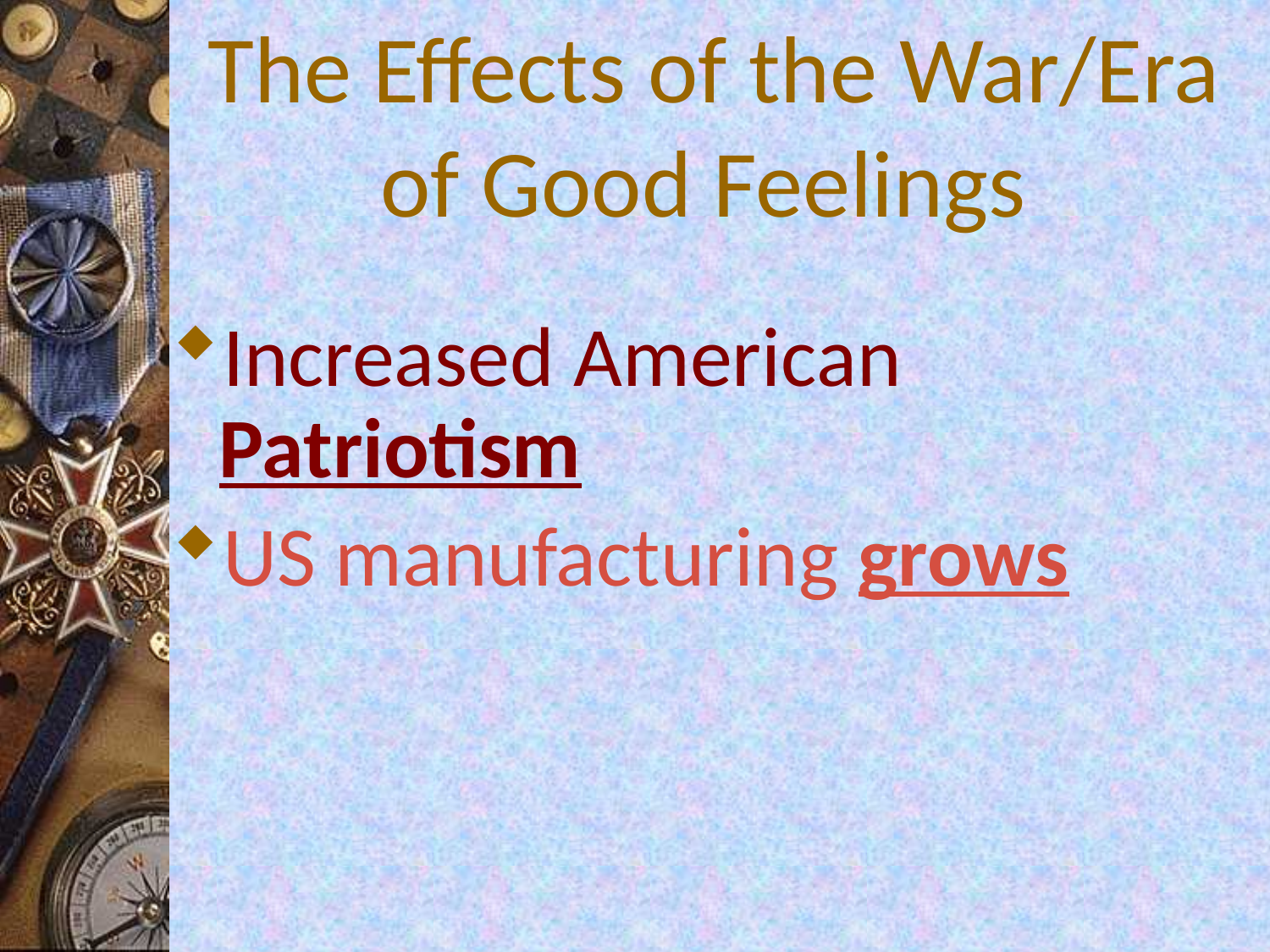

# The Effects of the War/Era of Good Feelings
Increased American Patriotism
US manufacturing grows